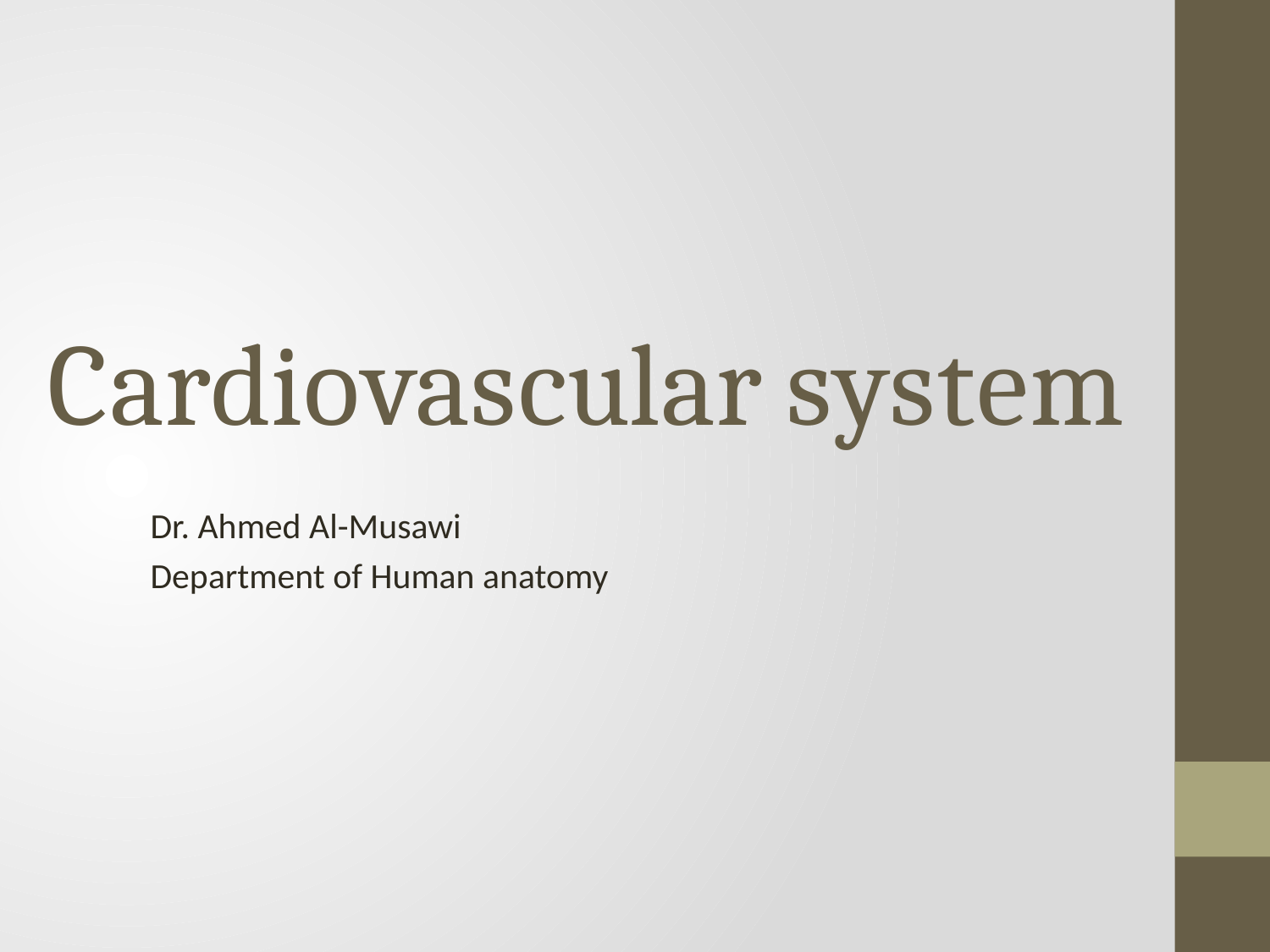

# Cardiovascular system
Dr. Ahmed Al-Musawi
Department of Human anatomy